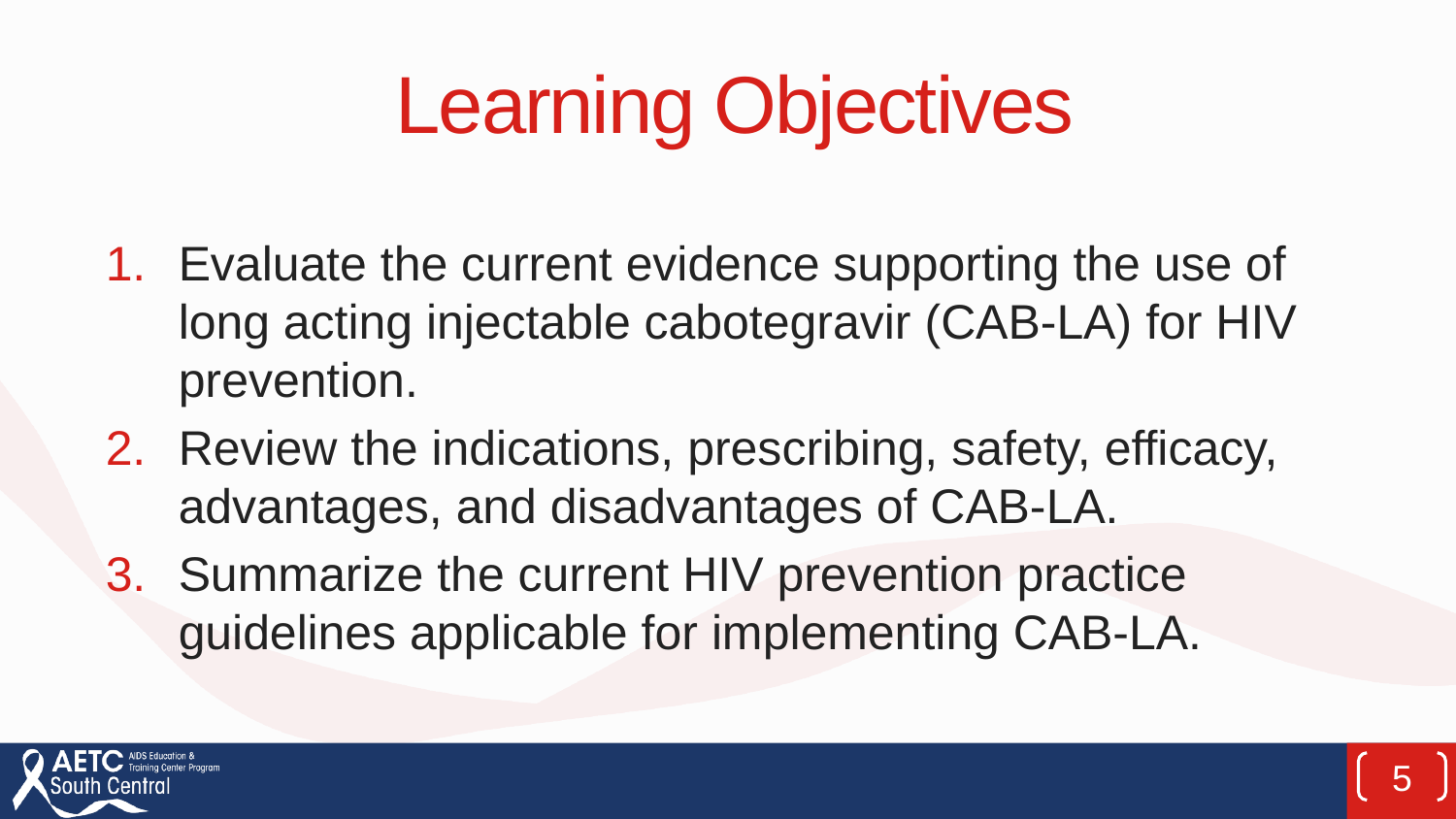

# Learning Objectives
Evaluate the current evidence supporting the use of long acting injectable cabotegravir (CAB-LA) for HIV prevention.
Review the indications, prescribing, safety, efficacy, advantages, and disadvantages of CAB-LA.
Summarize the current HIV prevention practice guidelines applicable for implementing CAB-LA.

5